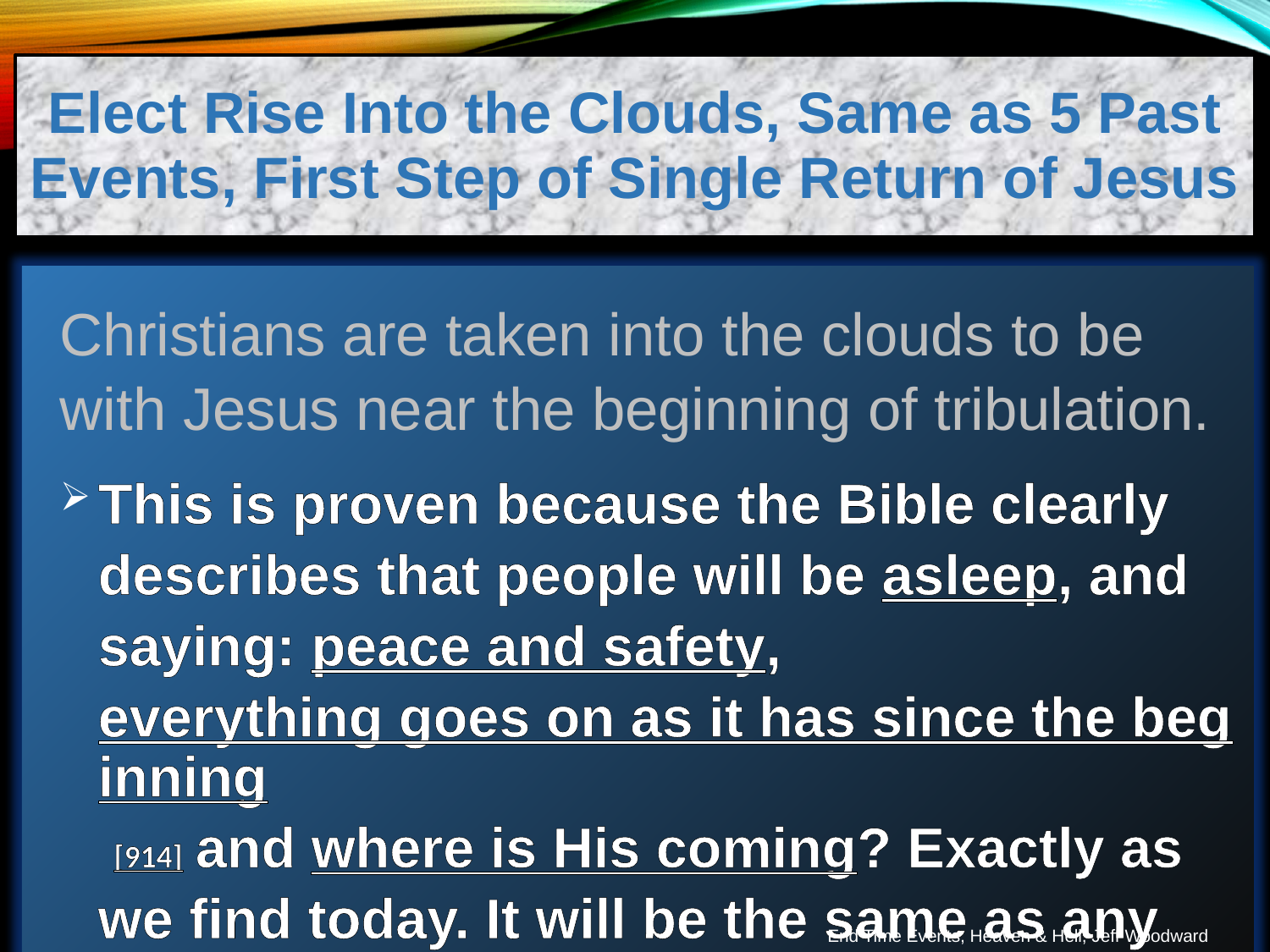

Elect Rise Into the Clouds, Same as 5 Past Events, First Step of Single Return of Jesus
Christians are taken into the clouds to be with Jesus near the beginning of tribulation.
This is proven because the Bible clearly describes that people will be asleep, and saying: peace and safety, everything goes on as it has since the beginning [914] and where is His coming? Exactly as we find today. It will be the same as any other day.
End Time Events, Heaven & Hell, Jeff Woodward